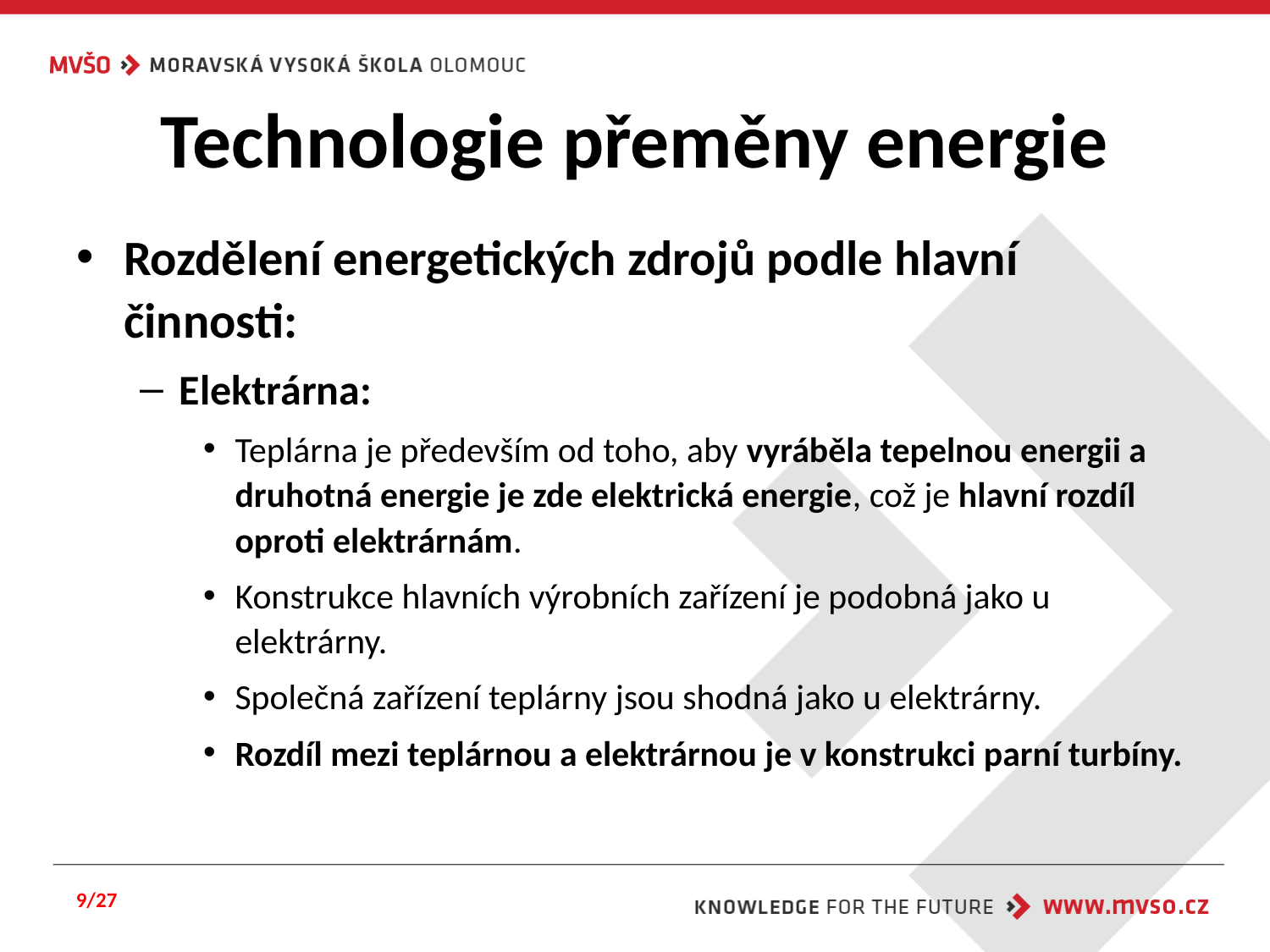

# Technologie přeměny energie
Rozdělení energetických zdrojů podle hlavní činnosti:
Elektrárna:
Teplárna je především od toho, aby vyráběla tepelnou energii a druhotná energie je zde elektrická energie, což je hlavní rozdíl oproti elektrárnám.
Konstrukce hlavních výrobních zařízení je podobná jako u elektrárny.
Společná zařízení teplárny jsou shodná jako u elektrárny.
Rozdíl mezi teplárnou a elektrárnou je v konstrukci parní turbíny.
9/27